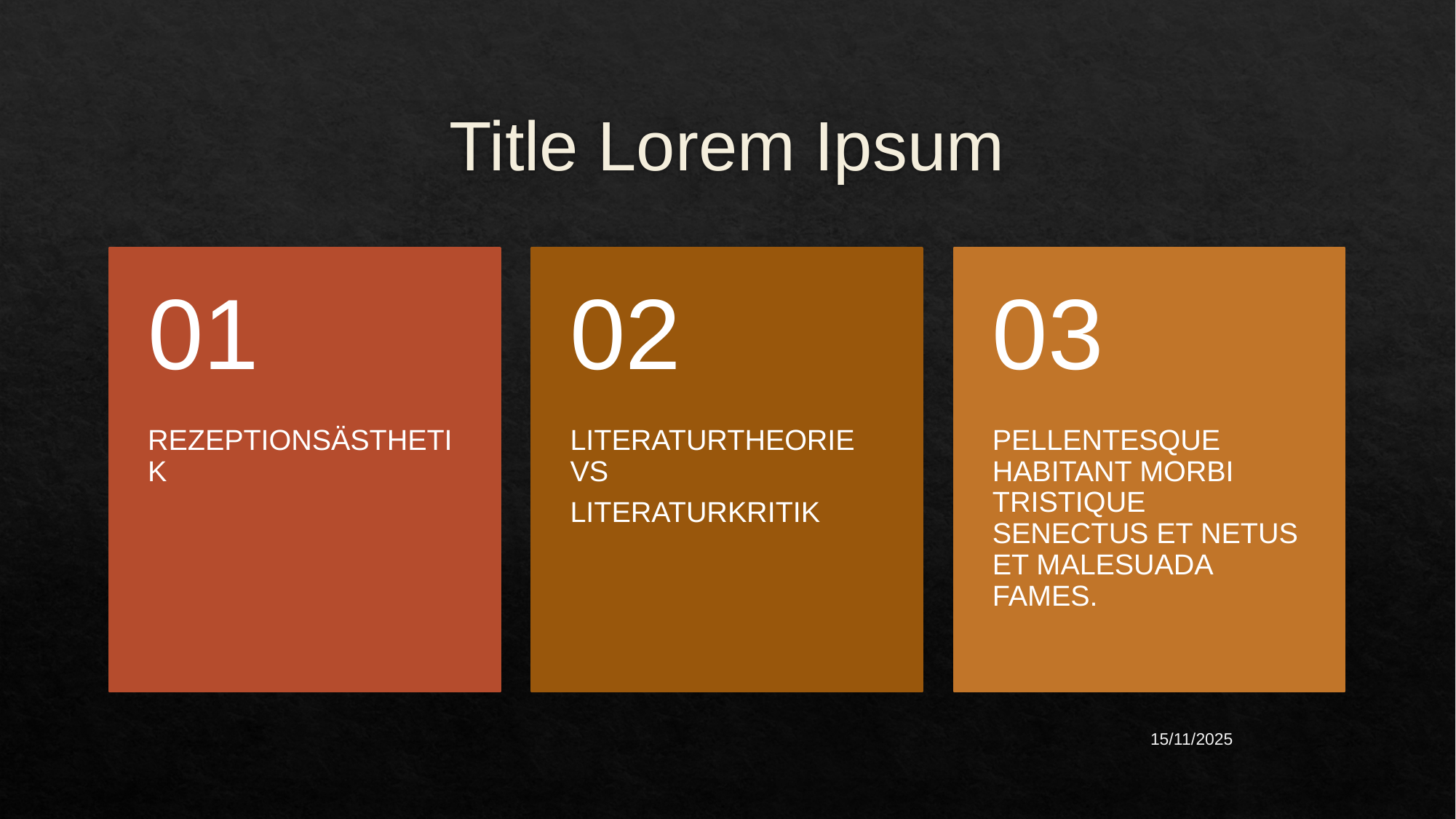

# Title Lorem Ipsum
rEZEPTIONSÄSTHETIK
01
LITERATURTHEORIE VS
LITERATURKRITIK
02
Pellentesque habitant morbi tristique senectus et netus et malesuada fames.
03
15/11/2025